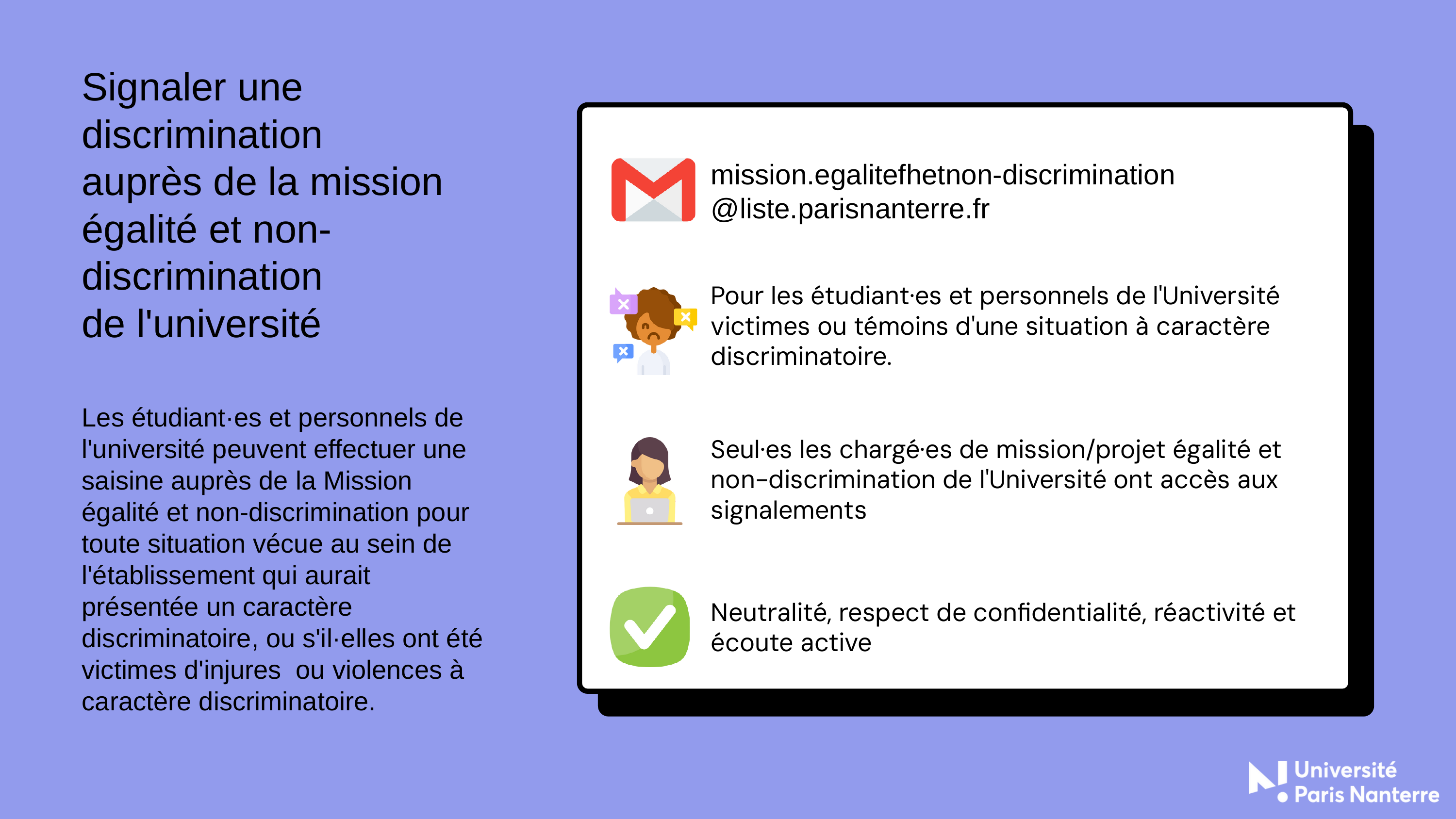

Signaler une
discrimination
auprès de la mission égalité et non-discrimination
de l'université

mission.egalitefhetnon-discrimination
@liste.parisnanterre.fr
Pour les étudiant·es et personnels de l'Université victimes ou témoins d'une situation à caractère discriminatoire.

Les étudiant·es et personnels de l'université peuvent effectuer une saisine auprès de la Mission égalité et non-discrimination pour toute situation vécue au sein de l'établissement qui aurait présentée un caractère discriminatoire, ou s'il·elles ont été victimes d'injures  ou violences à caractère discriminatoire.
Seul·es les chargé·es de mission/projet égalité et non-discrimination de l'Université ont accès aux signalements

Neutralité, respect de confidentialité, réactivité et écoute active